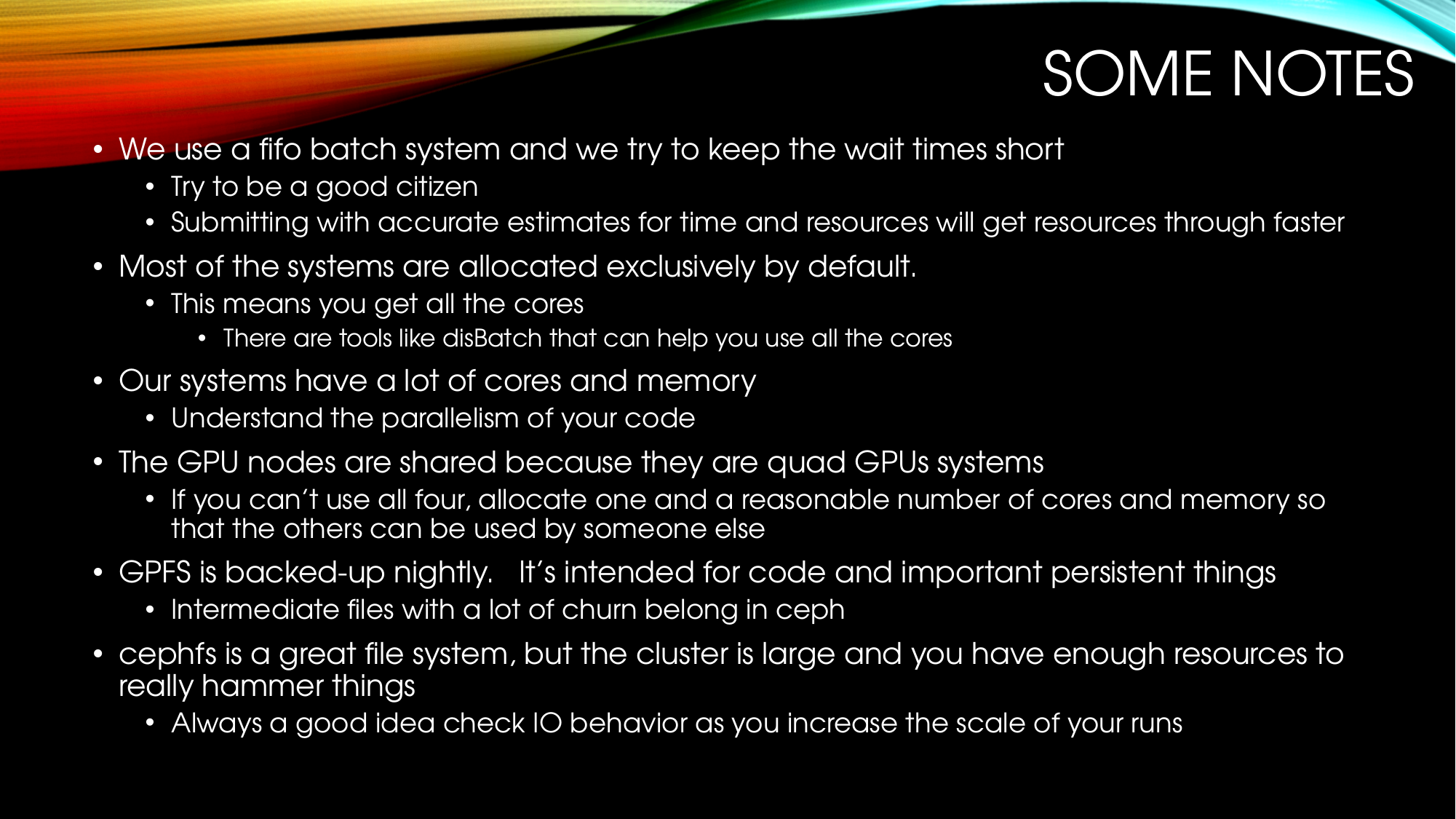

# SOME NOTES
We use a fifo batch system and we try to keep the wait times short
Try to be a good citizen
Submitting with accurate estimates for time and resources will get resources through faster
Most of the systems are allocated exclusively by default.
This means you get all the cores
There are tools like disBatch that can help you use all the cores
Our systems have a lot of cores and memory
Understand the parallelism of your code
The GPU nodes are shared because they are quad GPUs systems
If you can’t use all four, allocate one and a reasonable number of cores and memory so that the others can be used by someone else
GPFS is backed-up nightly.   It’s intended for code and important persistent things
Intermediate files with a lot of churn belong in ceph
cephfs is a great file system, but the cluster is large and you have enough resources to really hammer things
Always a good idea check IO behavior as you increase the scale of your runs